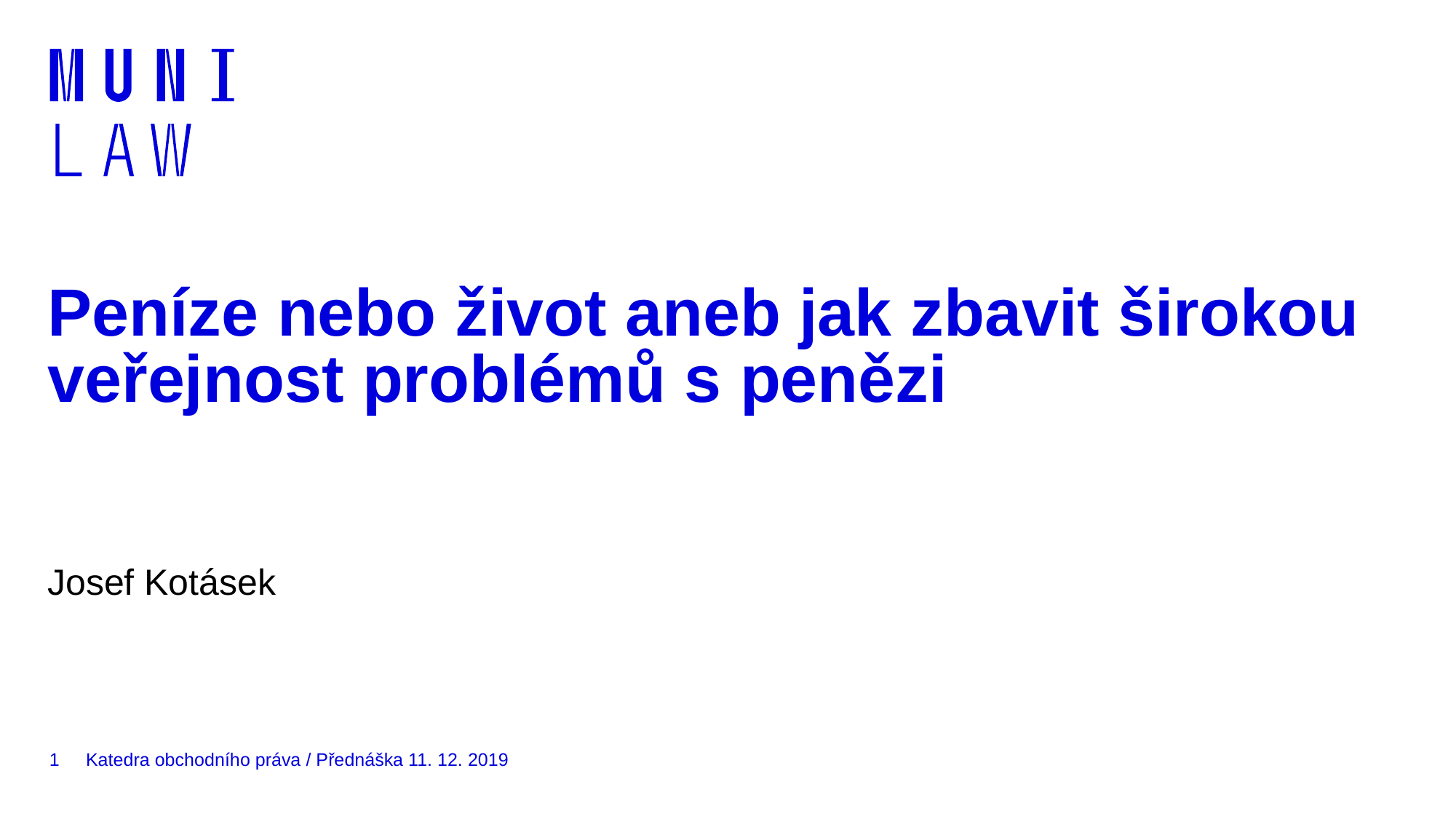

# Peníze nebo život aneb jak zbavit širokou veřejnost problémů s penězi
Josef Kotásek
1
Katedra obchodního práva / Přednáška 11. 12. 2019